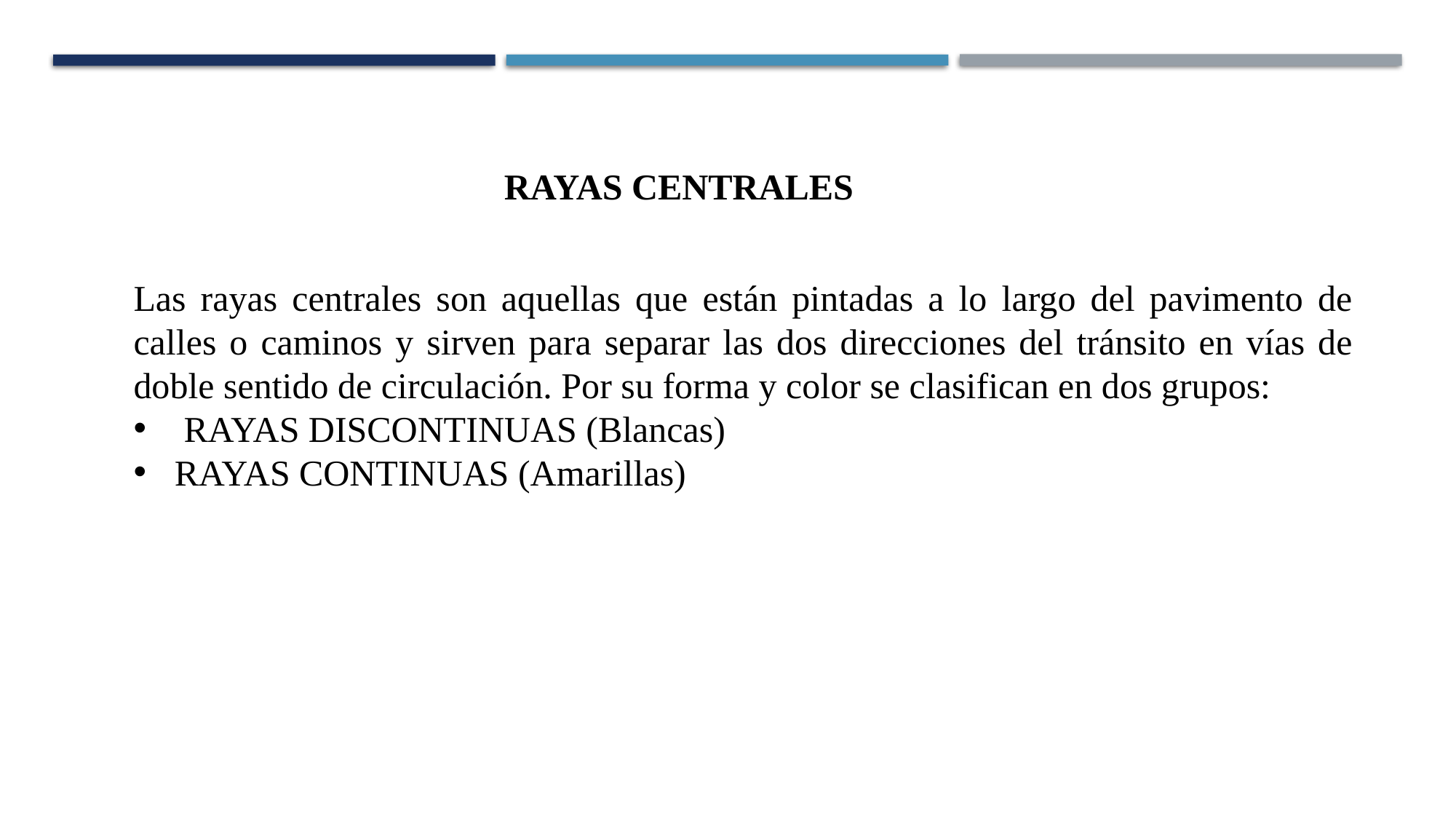

RAYAS CENTRALES
Las rayas centrales son aquellas que están pintadas a lo largo del pavimento de calles o caminos y sirven para separar las dos direcciones del tránsito en vías de doble sentido de circulación. Por su forma y color se clasifican en dos grupos:
 RAYAS DISCONTINUAS (Blancas)
RAYAS CONTINUAS (Amarillas)